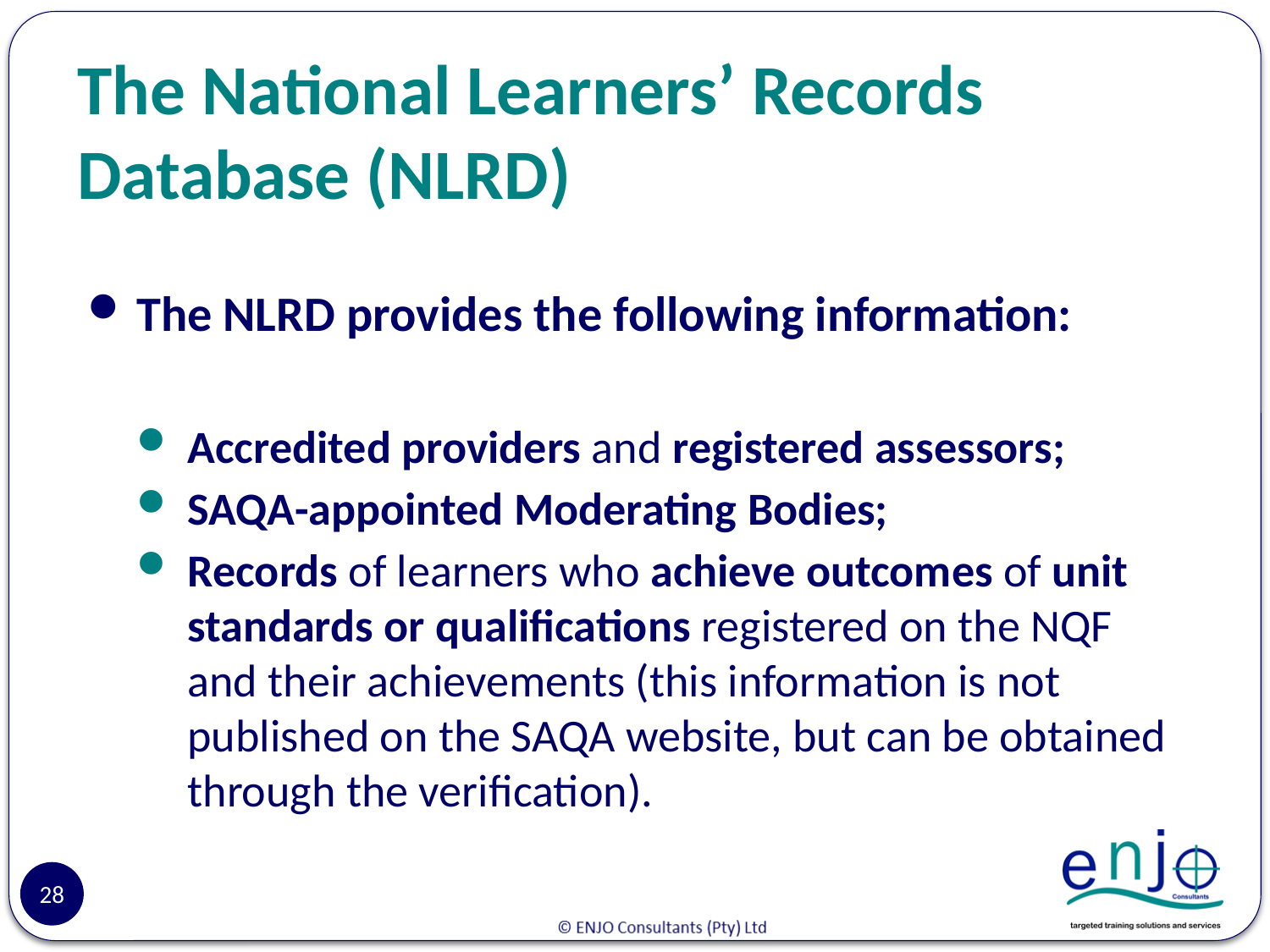

# The National Learners’ Records Database (NLRD)
The NLRD provides the following information:

Accredited providers and registered assessors;
SAQA-appointed Moderating Bodies;
Records of learners who achieve outcomes of unit standards or qualifications registered on the NQF and their achievements (this information is not published on the SAQA website, but can be obtained through the verification).
28